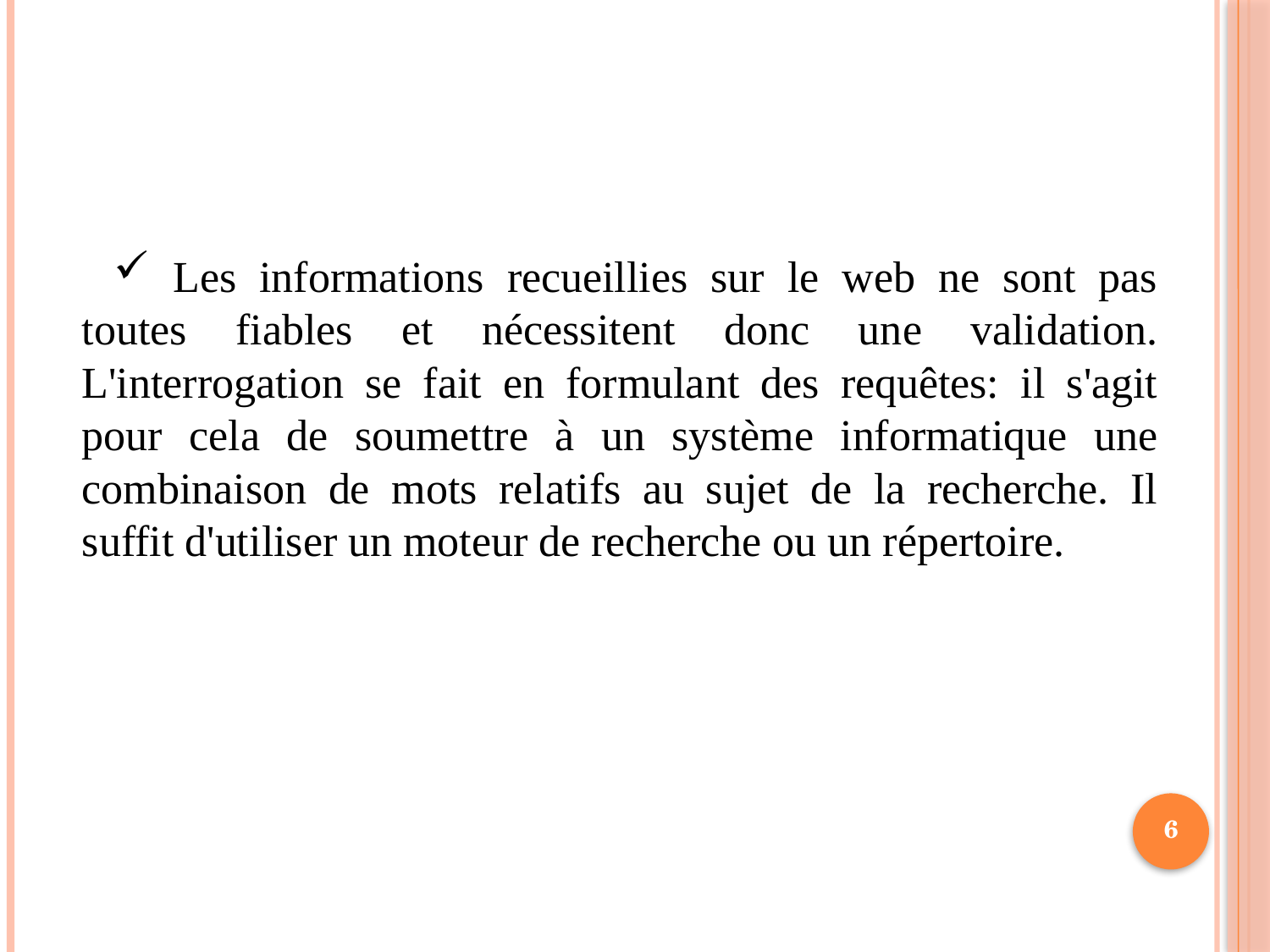

Les informations recueillies sur le web ne sont pas toutes fiables et nécessitent donc une validation. L'interrogation se fait en formulant des requêtes: il s'agit pour cela de soumettre à un système informatique une combinaison de mots relatifs au sujet de la recherche. Il suffit d'utiliser un moteur de recherche ou un répertoire.
6